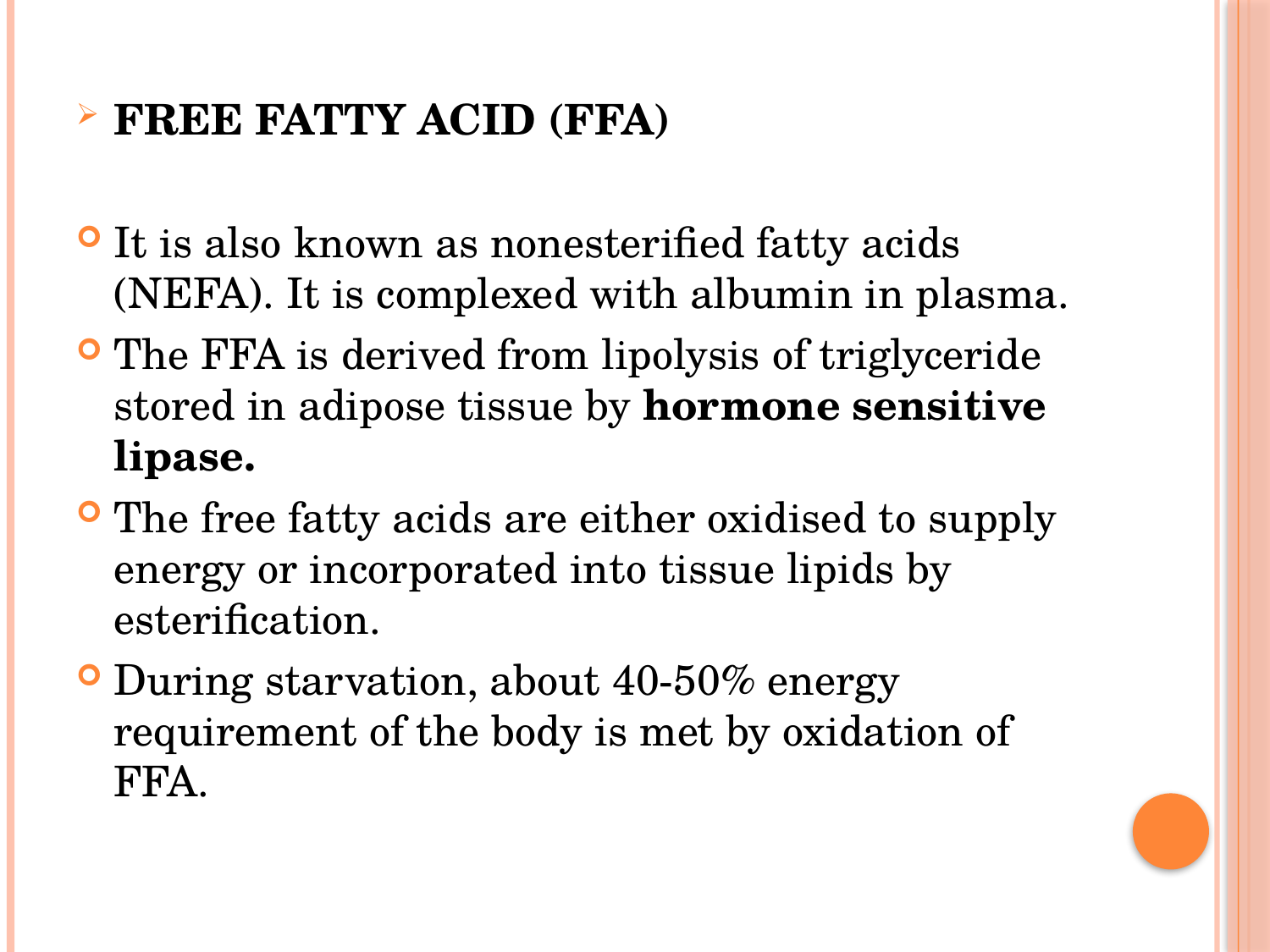

FREE FATTY ACID (FFA)

It is also known as nonesterified fatty acids (NEFA). It is complexed with albumin in plasma.
The FFA is derived from lipolysis of triglyceride stored in adipose tissue by hormone sensitive lipase.
The free fatty acids are either oxidised to supply energy or incorporated into tissue lipids by esterification.
During starvation, about 40-50% energy requirement of the body is met by oxidation of FFA.